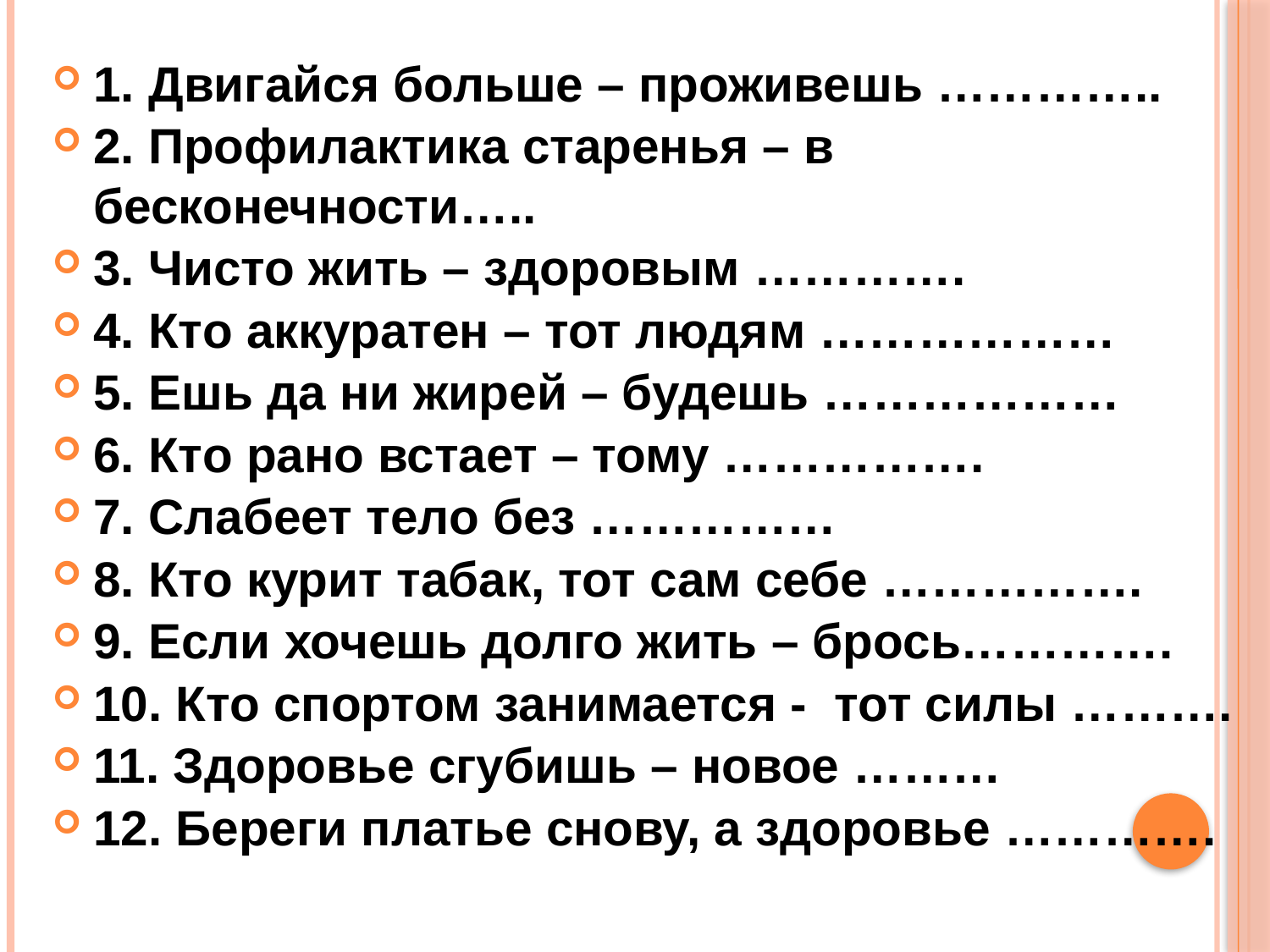

1. Двигайся больше – проживешь …………..
2. Профилактика старенья – в бесконечности…..
3. Чисто жить – здоровым ………….
4. Кто аккуратен – тот людям ………………
5. Ешь да ни жирей – будешь ………………
6. Кто рано встает – тому …………….
7. Слабеет тело без ……………
8. Кто курит табак, тот сам себе …………….
9. Если хочешь долго жить – брось………….
10. Кто спортом занимается -  тот силы ……….
11. Здоровье сгубишь – новое ………
12. Береги платье снову, а здоровье ………….